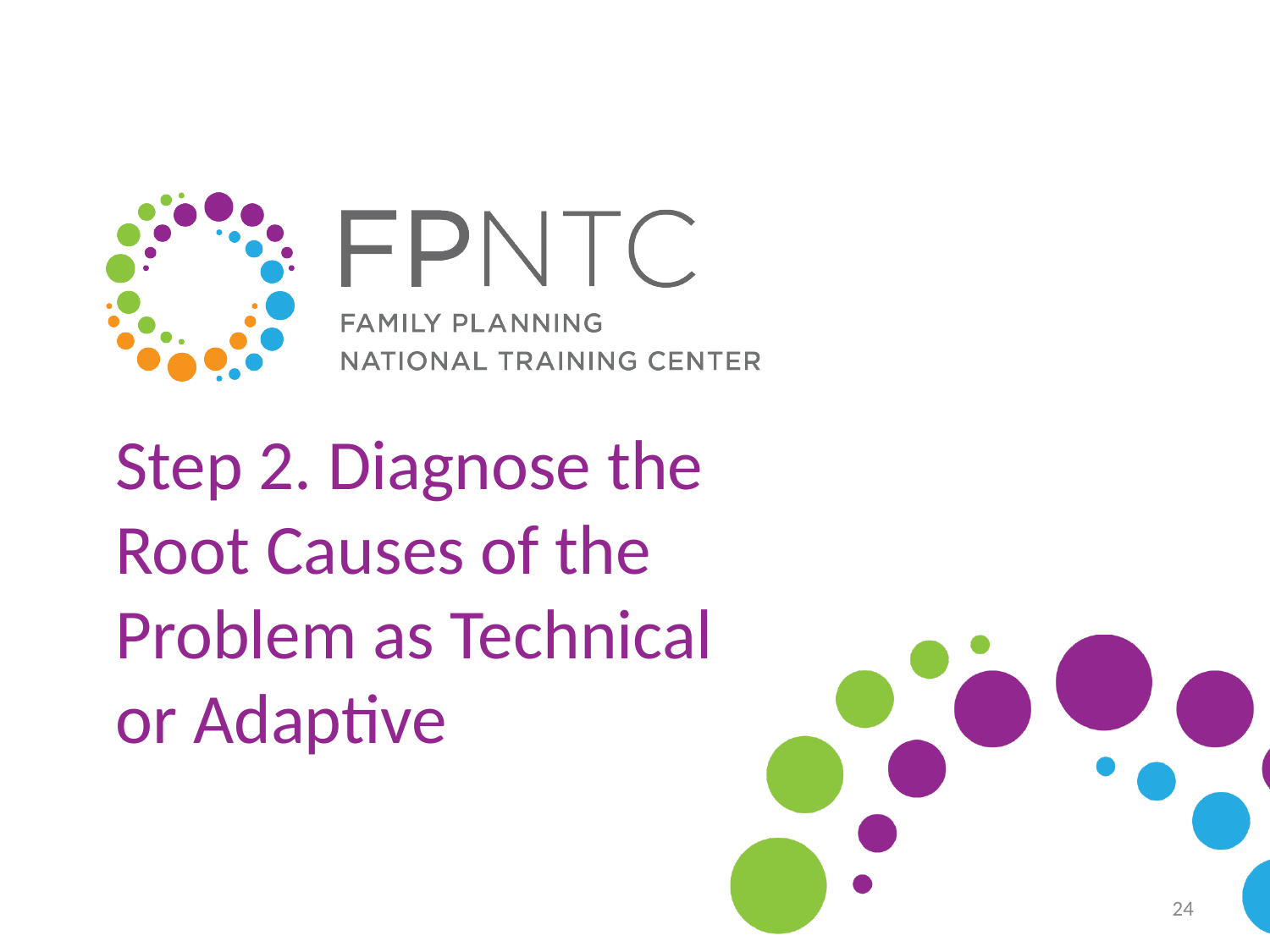

# Step 2. Diagnose the Root Causes of the Problem as Technical or Adaptive
24